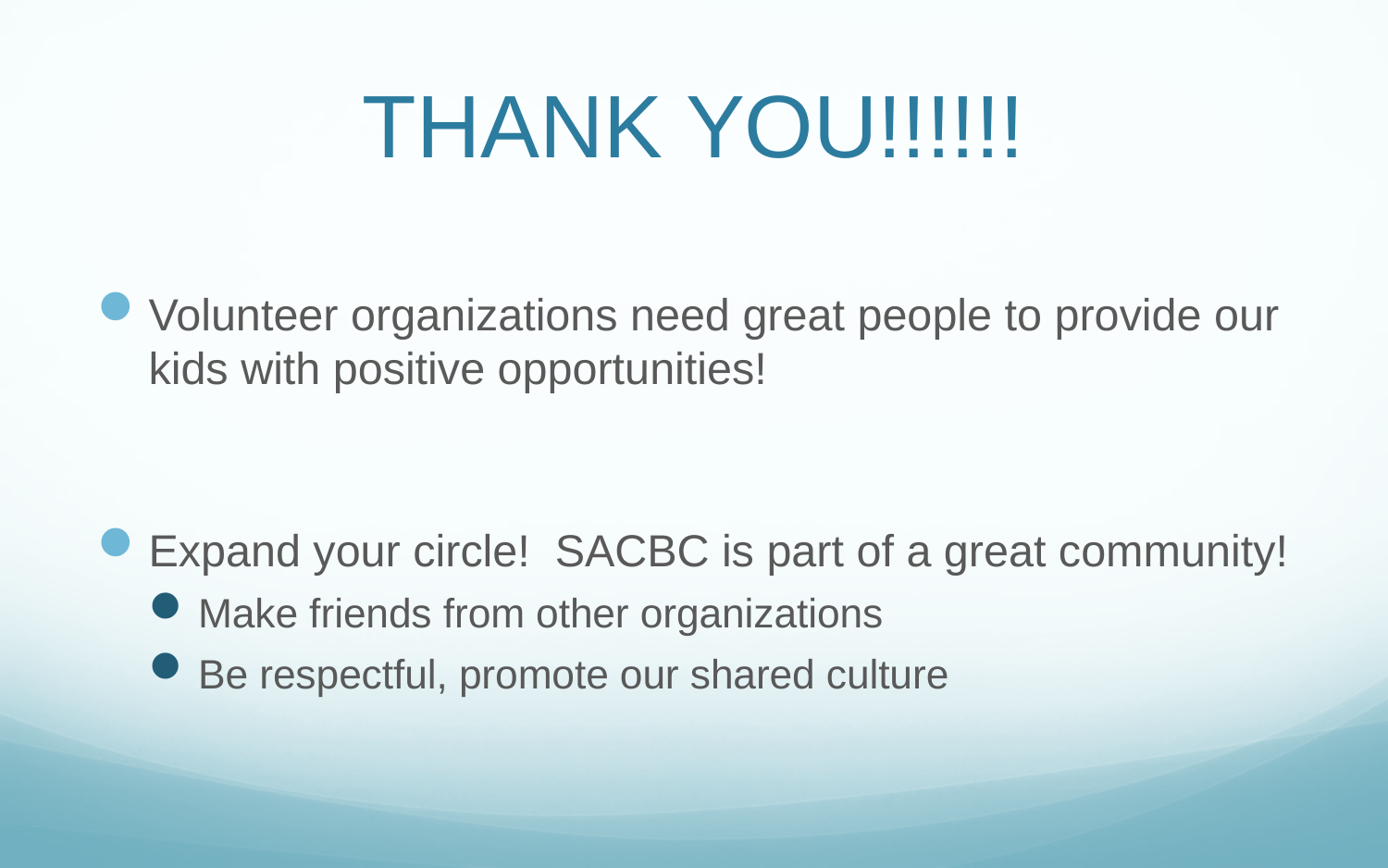

# THANK YOU!!!!!!
Volunteer organizations need great people to provide our kids with positive opportunities!

Expand your circle!  SACBC is part of a great community!
Make friends from other organizations
Be respectful, promote our shared culture